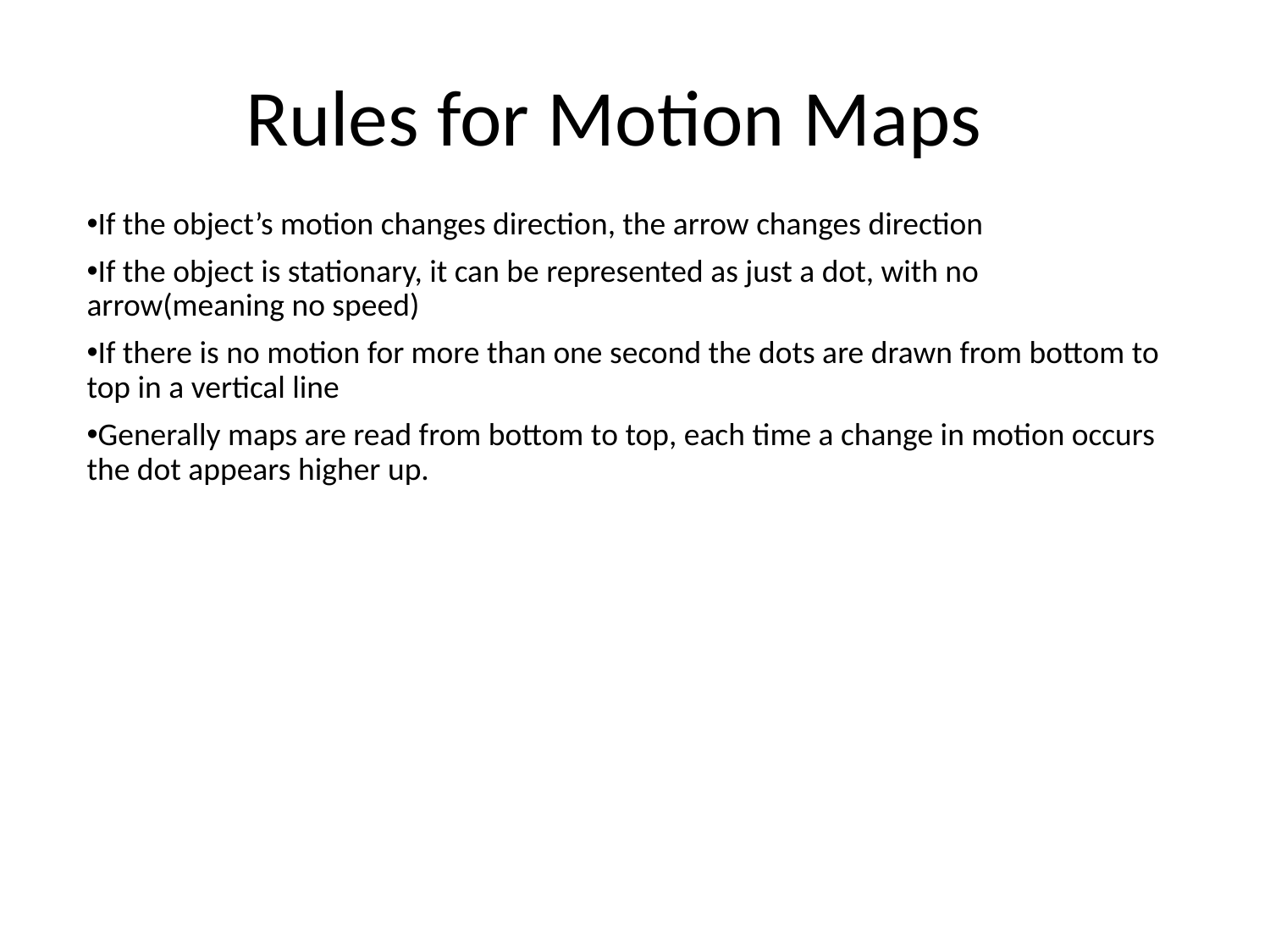

# Rules for Motion Maps
If the object’s motion changes direction, the arrow changes direction
If the object is stationary, it can be represented as just a dot, with no arrow(meaning no speed)
If there is no motion for more than one second the dots are drawn from bottom to top in a vertical line
Generally maps are read from bottom to top, each time a change in motion occurs the dot appears higher up.